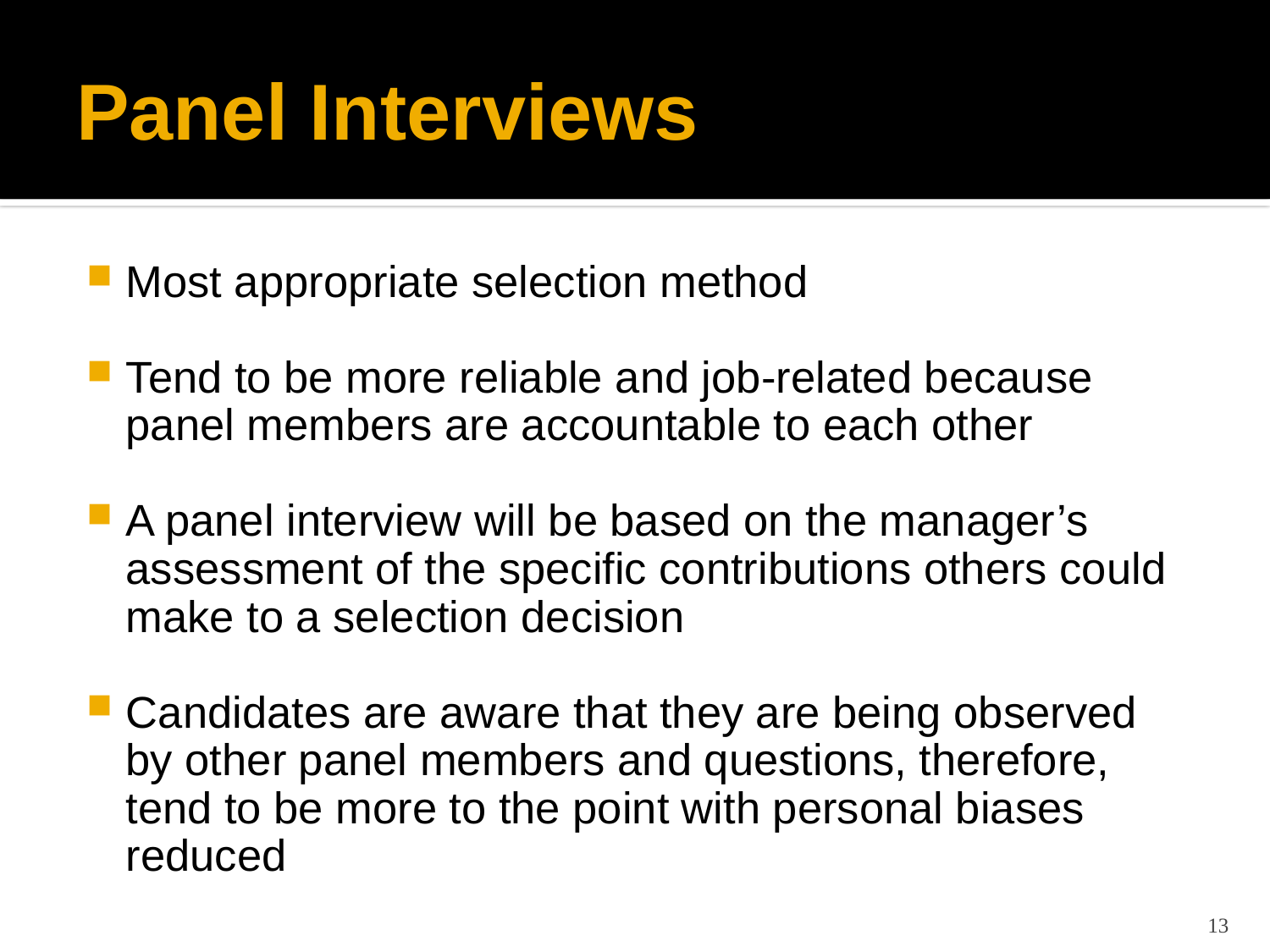

# Panel Interviews
Most appropriate selection method

Tend to be more reliable and job-related because panel members are accountable to each other

A panel interview will be based on the manager’s assessment of the specific contributions others could make to a selection decision

Candidates are aware that they are being observed by other panel members and questions, therefore, tend to be more to the point with personal biases reduced

13